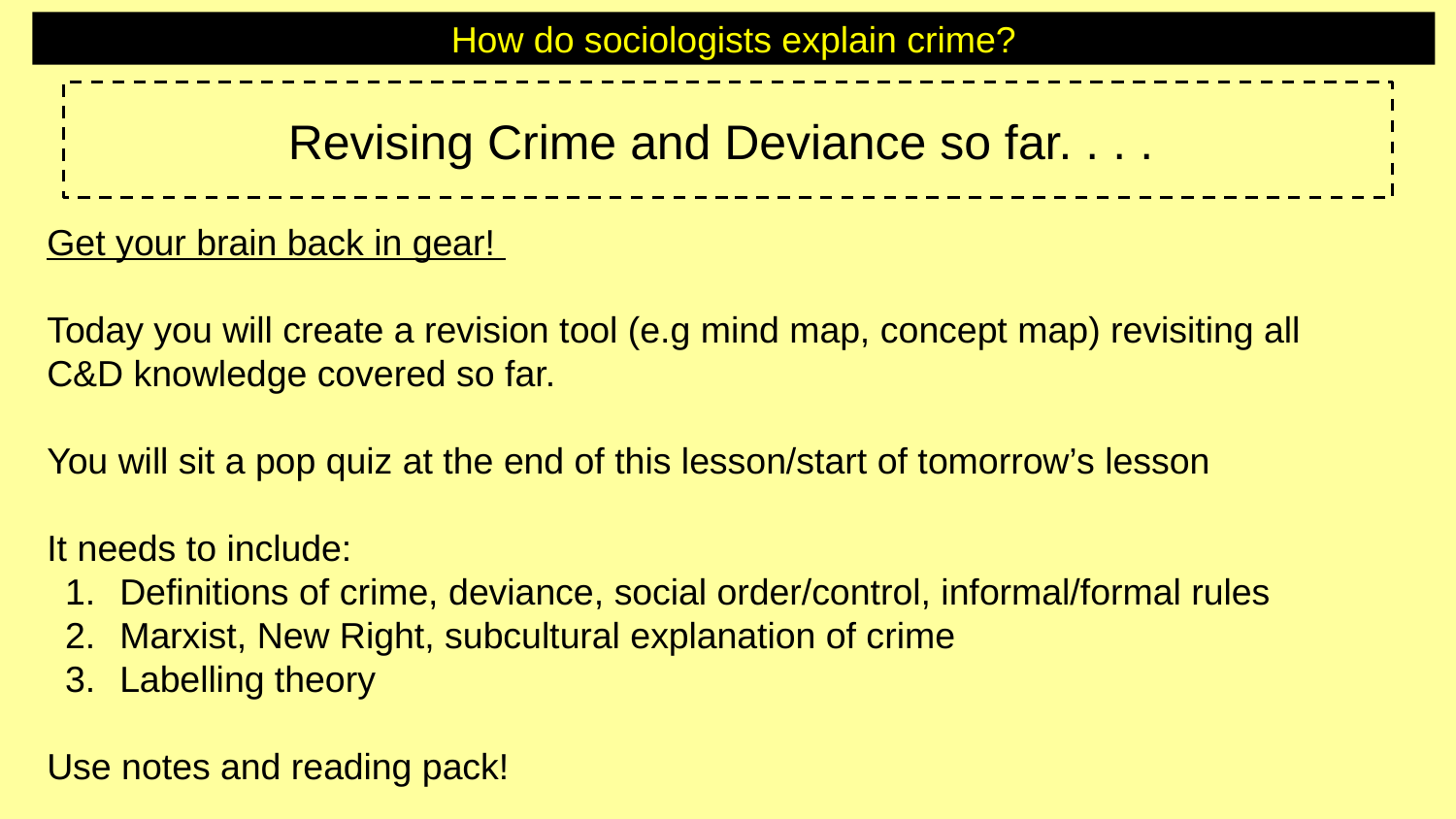

# How do sociologists explain crime?
Revising Crime and Deviance so far. . . .
Get your brain back in gear!

Today you will create a revision tool (e.g mind map, concept map) revisiting all C&D knowledge covered so far.

You will sit a pop quiz at the end of this lesson/start of tomorrow’s lesson

It needs to include:
Definitions of crime, deviance, social order/control, informal/formal rules
Marxist, New Right, subcultural explanation of crime
Labelling theory

Use notes and reading pack!